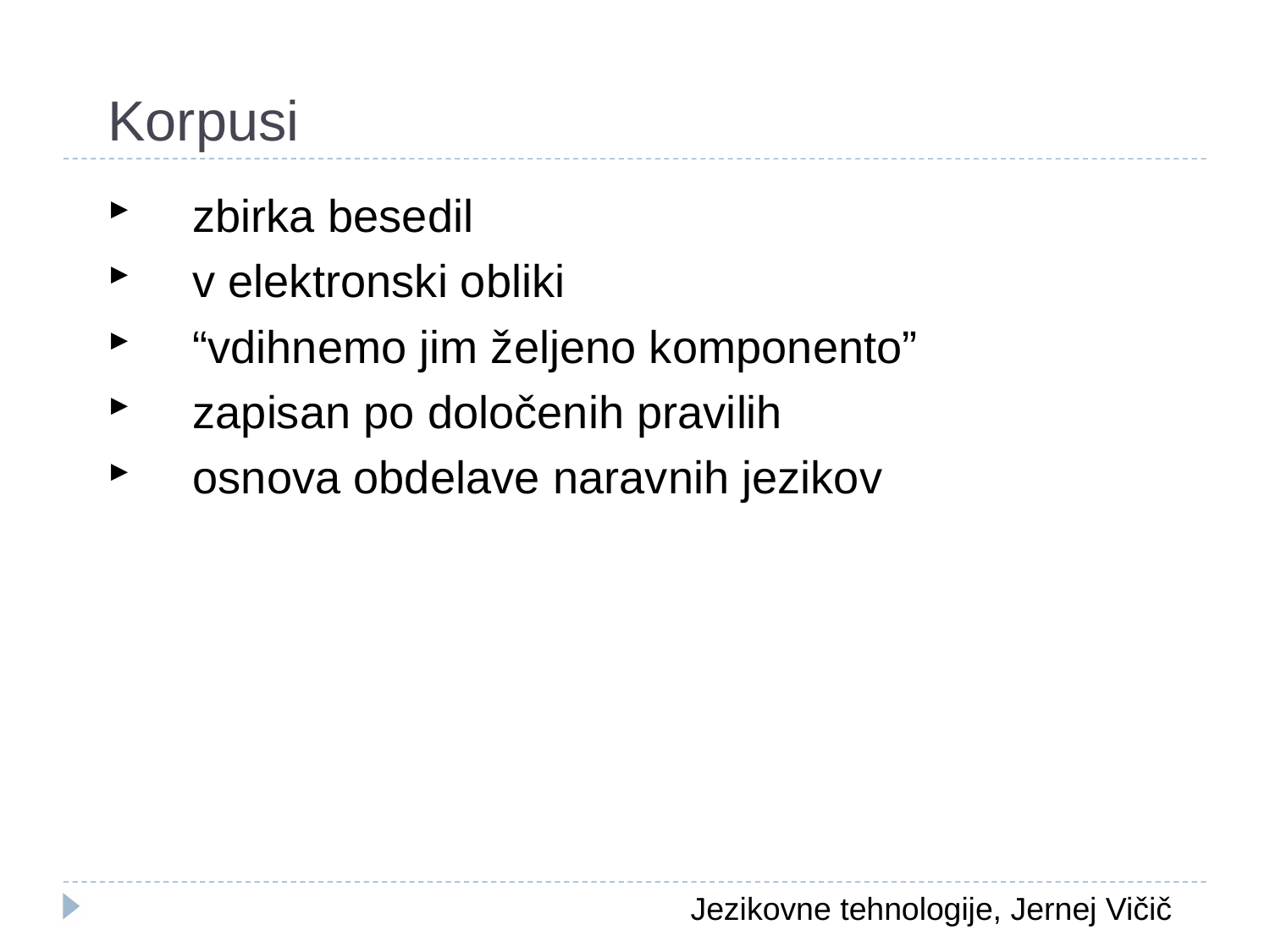

# Korpusi
zbirka besedil
v elektronski obliki
“vdihnemo jim željeno komponento”
zapisan po določenih pravilih
osnova obdelave naravnih jezikov